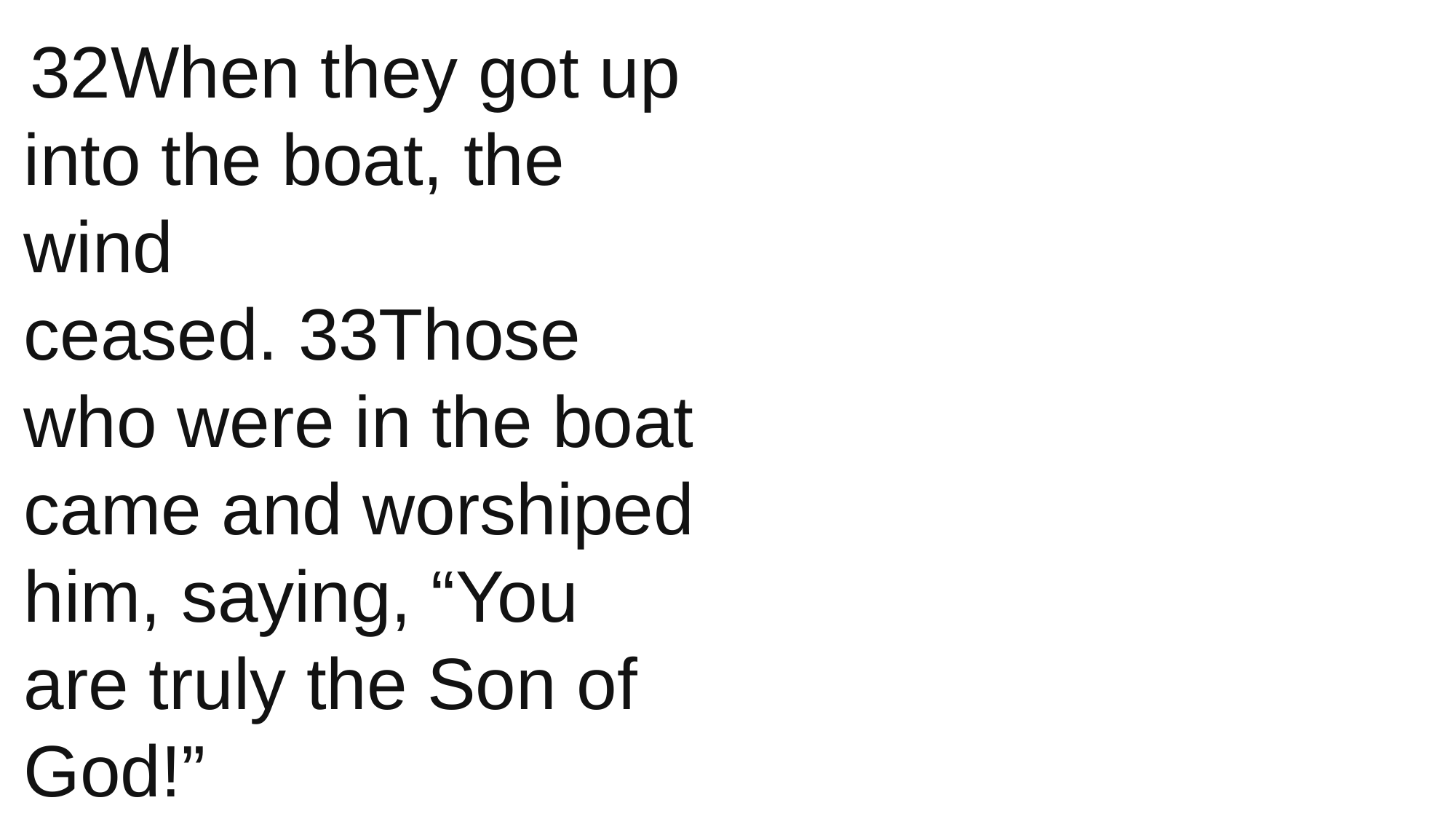

32When they got up into the boat, the wind ceased. 33Those who were in the boat came and worshiped him, saying, “You are truly the Son of God!”